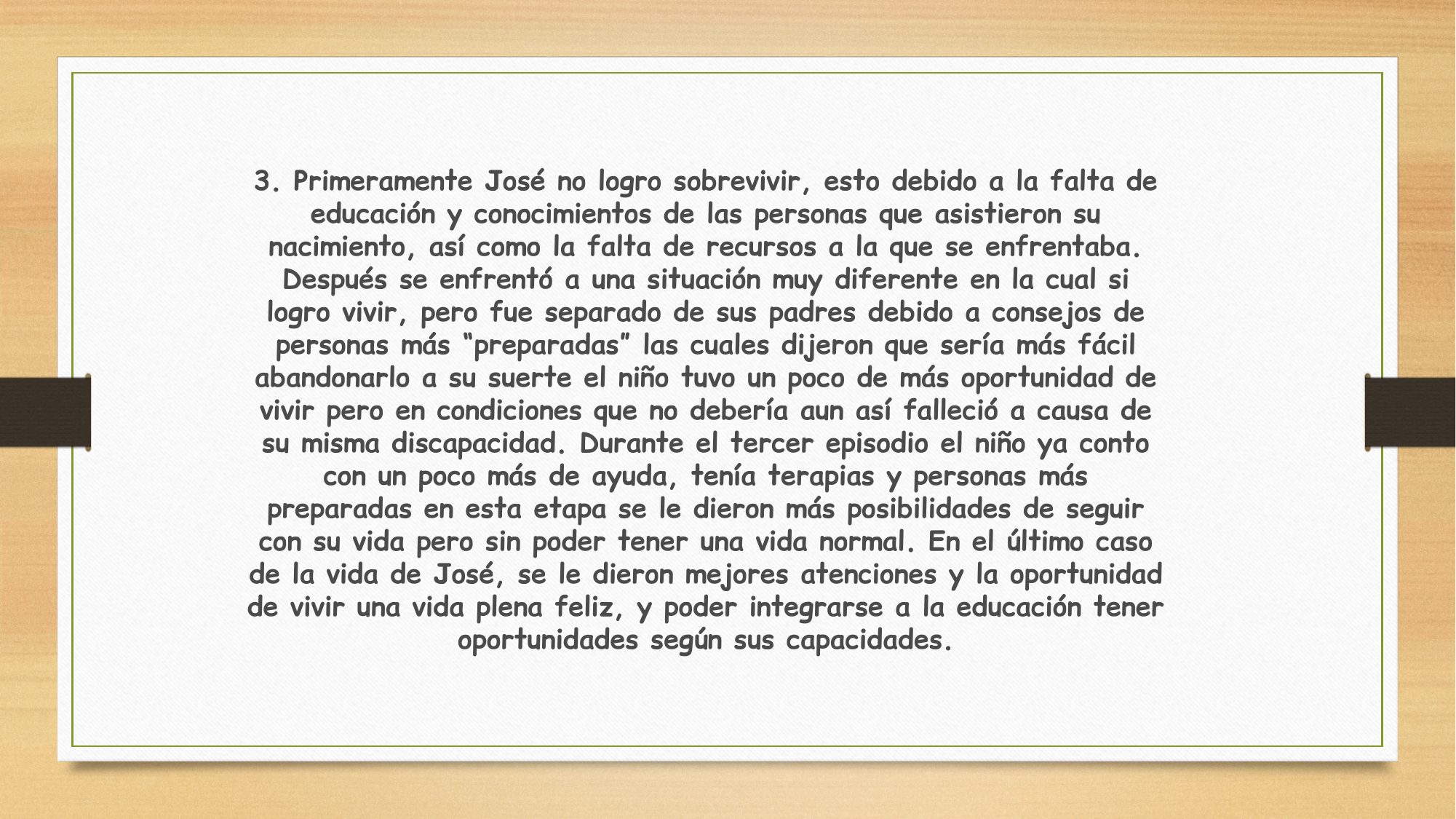

3. Primeramente José no logro sobrevivir, esto debido a la falta de educación y conocimientos de las personas que asistieron su nacimiento, así como la falta de recursos a la que se enfrentaba. Después se enfrentó a una situación muy diferente en la cual si logro vivir, pero fue separado de sus padres debido a consejos de personas más “preparadas” las cuales dijeron que sería más fácil abandonarlo a su suerte el niño tuvo un poco de más oportunidad de vivir pero en condiciones que no debería aun así falleció a causa de su misma discapacidad. Durante el tercer episodio el niño ya conto con un poco más de ayuda, tenía terapias y personas más preparadas en esta etapa se le dieron más posibilidades de seguir con su vida pero sin poder tener una vida normal. En el último caso de la vida de José, se le dieron mejores atenciones y la oportunidad de vivir una vida plena feliz, y poder integrarse a la educación tener oportunidades según sus capacidades.